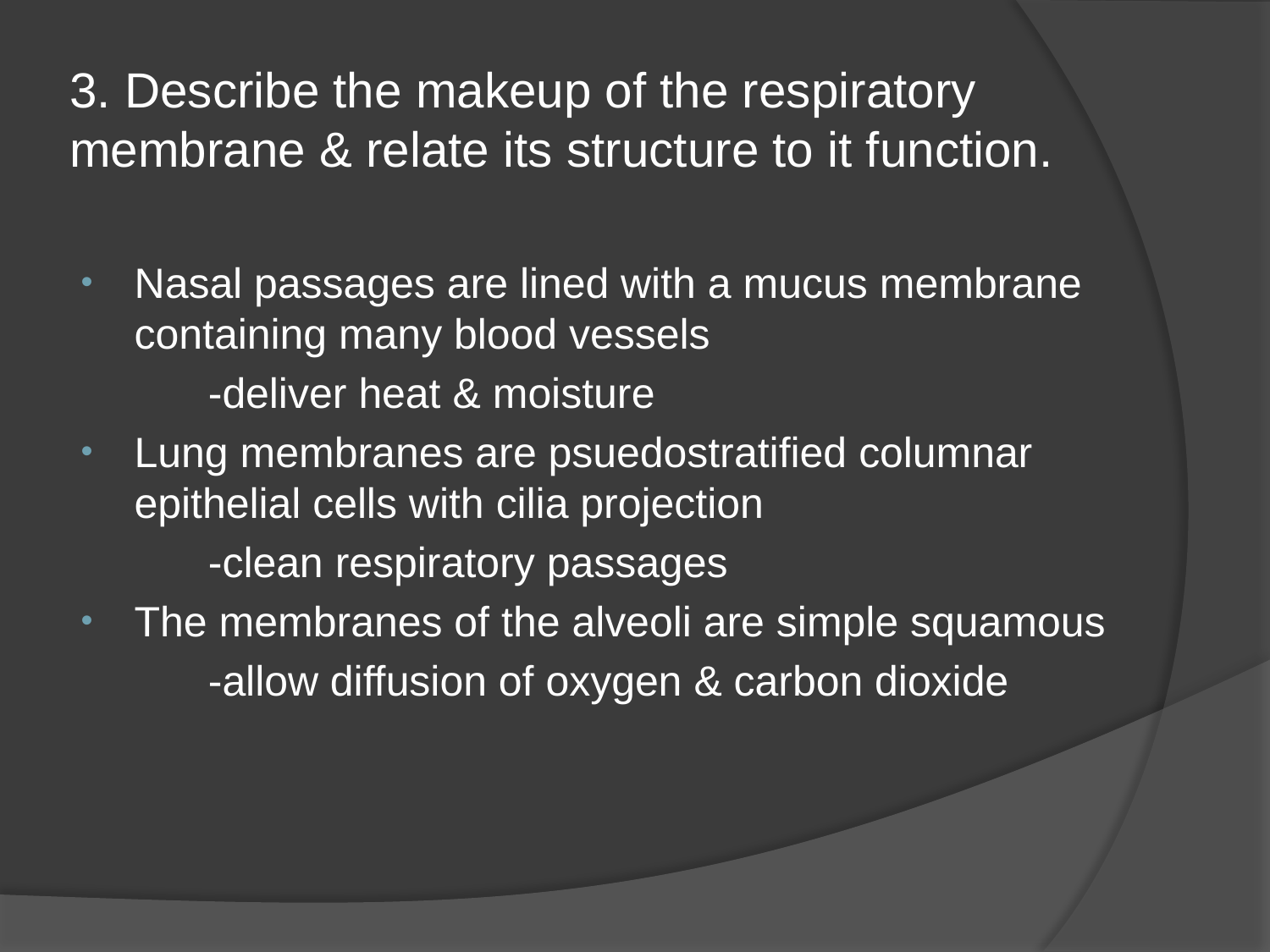

# 3. Describe the makeup of the respiratory membrane & relate its structure to it function.

Nasal passages are lined with a mucus membrane containing many blood vessels
	-deliver heat & moisture
Lung membranes are psuedostratified columnar epithelial cells with cilia projection
	-clean respiratory passages
The membranes of the alveoli are simple squamous
	-allow diffusion of oxygen & carbon dioxide